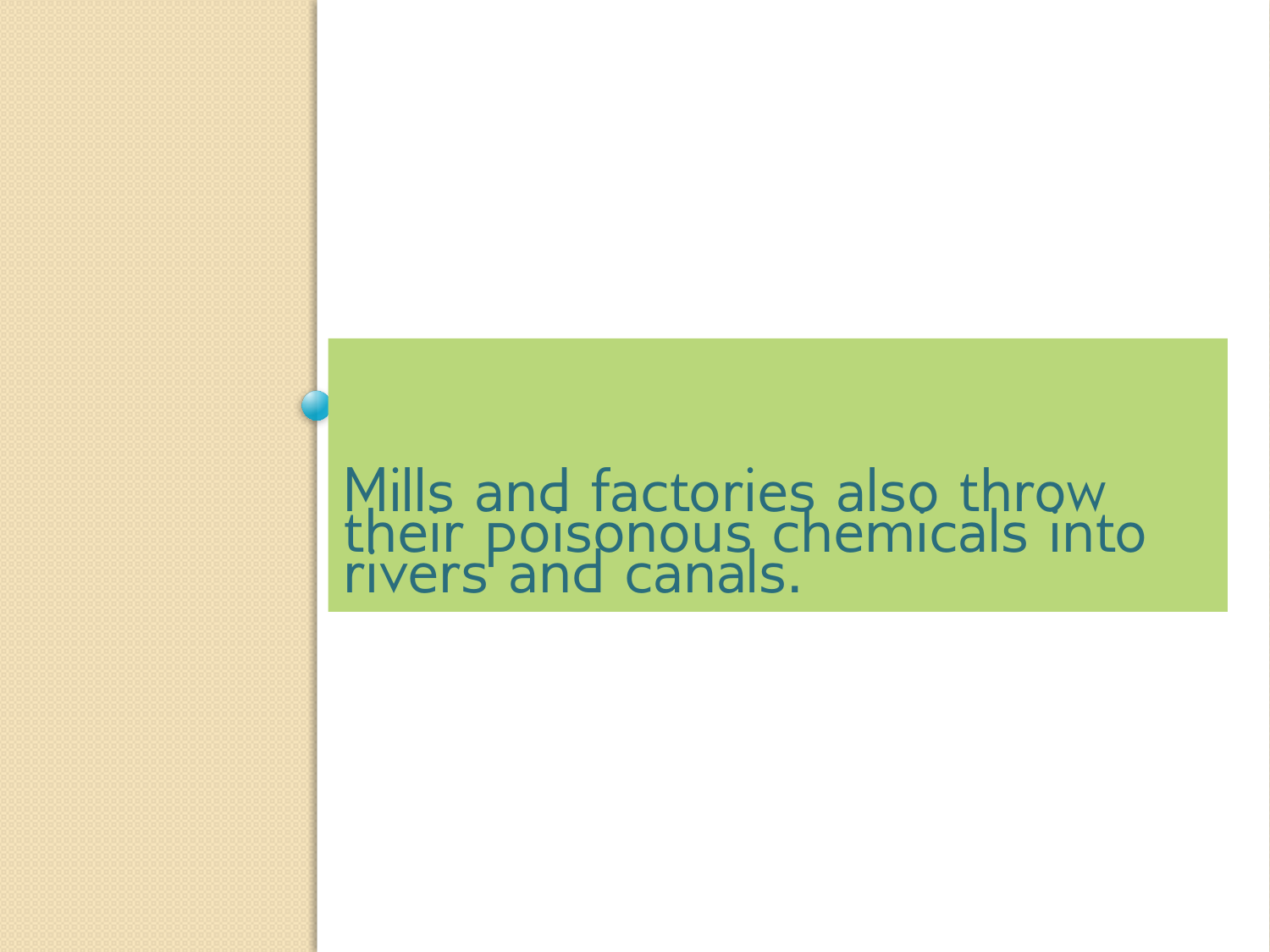

Mills and factories also throw their poisonous chemicals into rivers and canals.